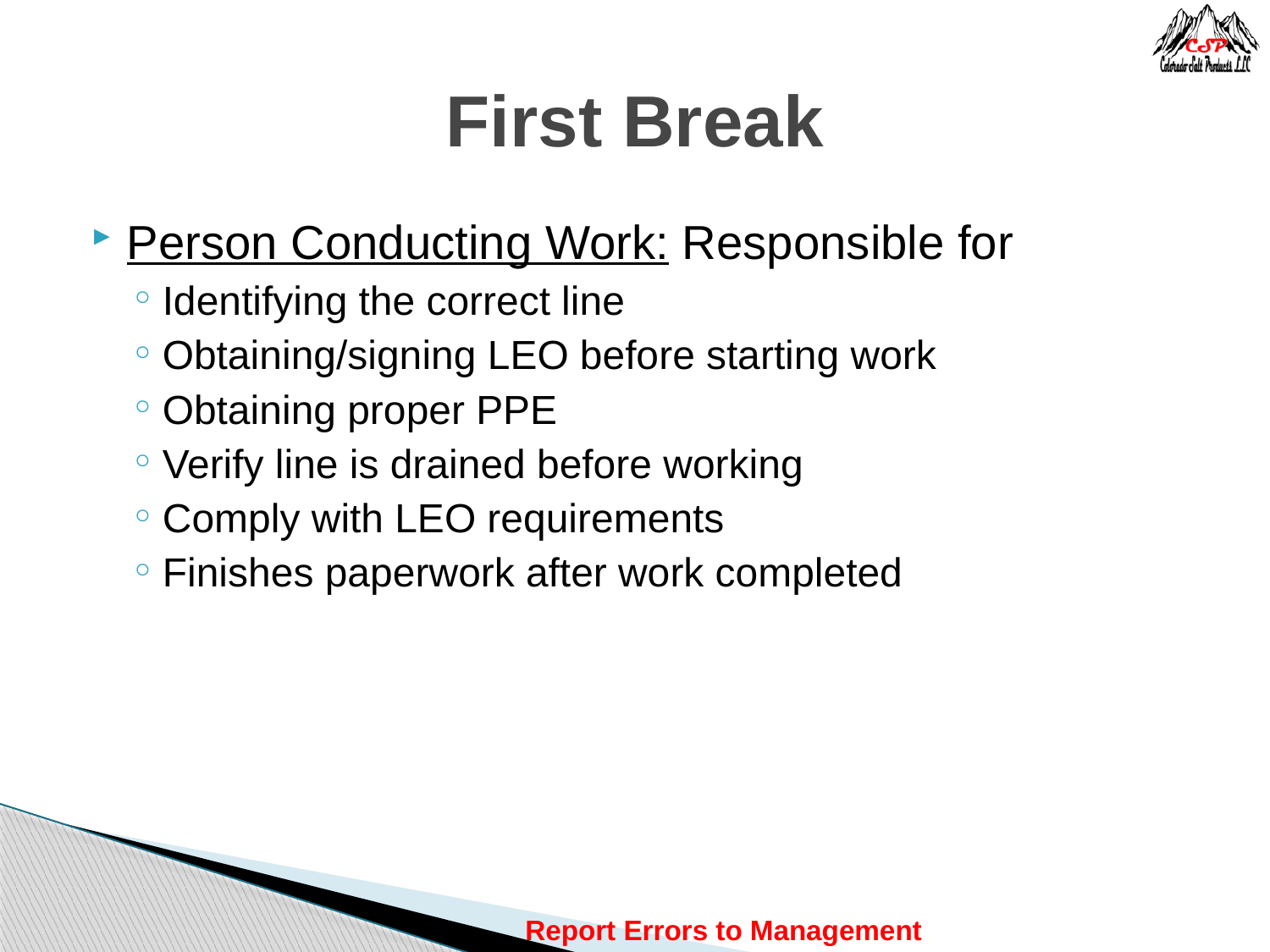

# First Break
Person Conducting Work: Responsible for
Identifying the correct line
Obtaining/signing LEO before starting work
Obtaining proper PPE
Verify line is drained before working
Comply with LEO requirements
Finishes paperwork after work completed
Report Errors to Management